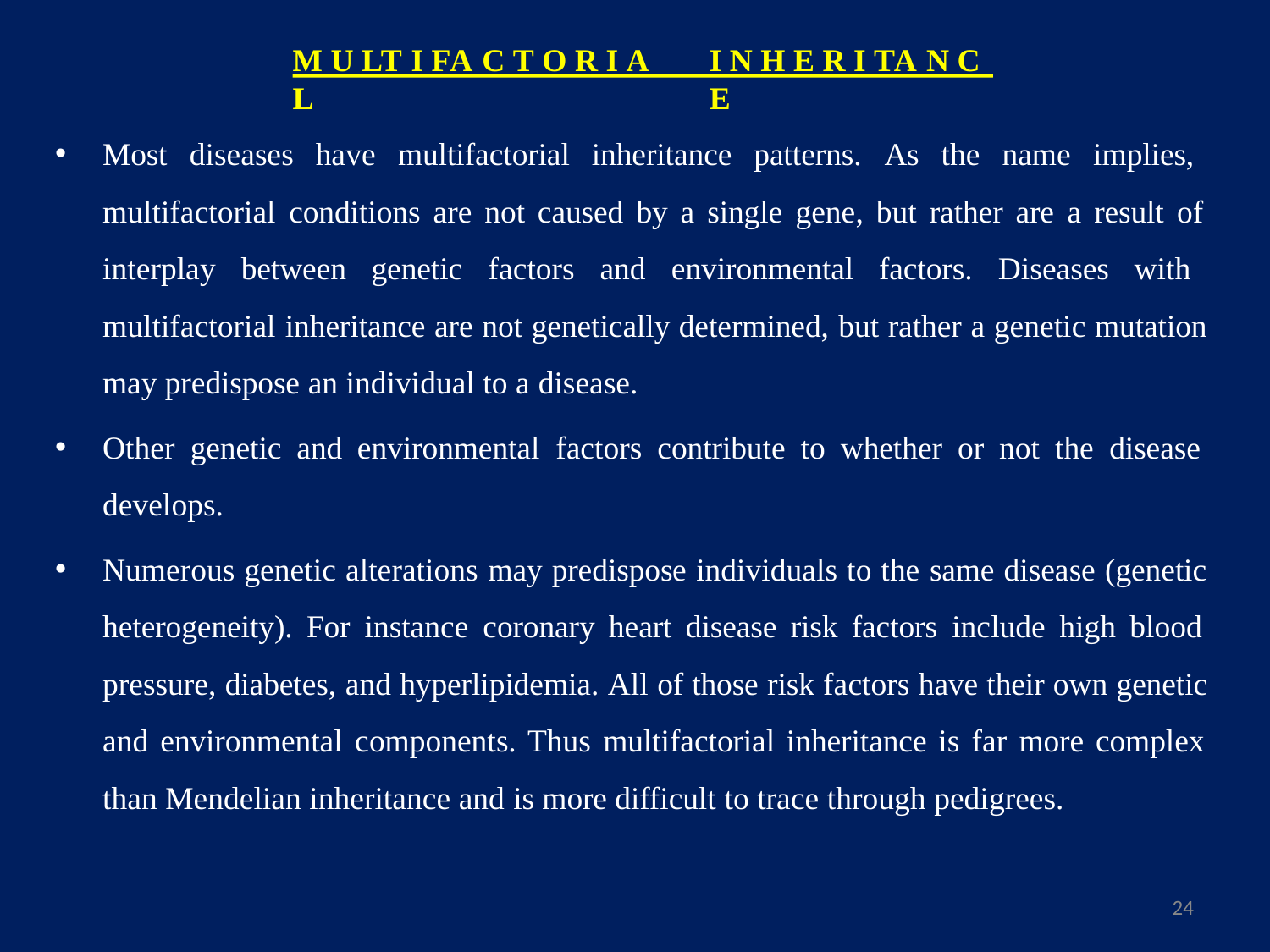

M U LT I FA C T O R I A L
# I N H E R I TA N C E

Most diseases have multifactorial inheritance patterns. As the name implies,  multifactorial conditions are not caused by a single gene, but rather are a result of  interplay between genetic factors and environmental factors. Diseases with  multifactorial inheritance are not genetically determined, but rather a genetic mutation  may predispose an individual to a disease.
Other genetic and environmental factors contribute to whether or not the disease  develops.
Numerous genetic alterations may predispose individuals to the same disease (genetic  heterogeneity). For instance coronary heart disease risk factors include high blood  pressure, diabetes, and hyperlipidemia. All of those risk factors have their own genetic  and environmental components. Thus multifactorial inheritance is far more complex  than Mendelian inheritance and is more difficult to trace through pedigrees.
24